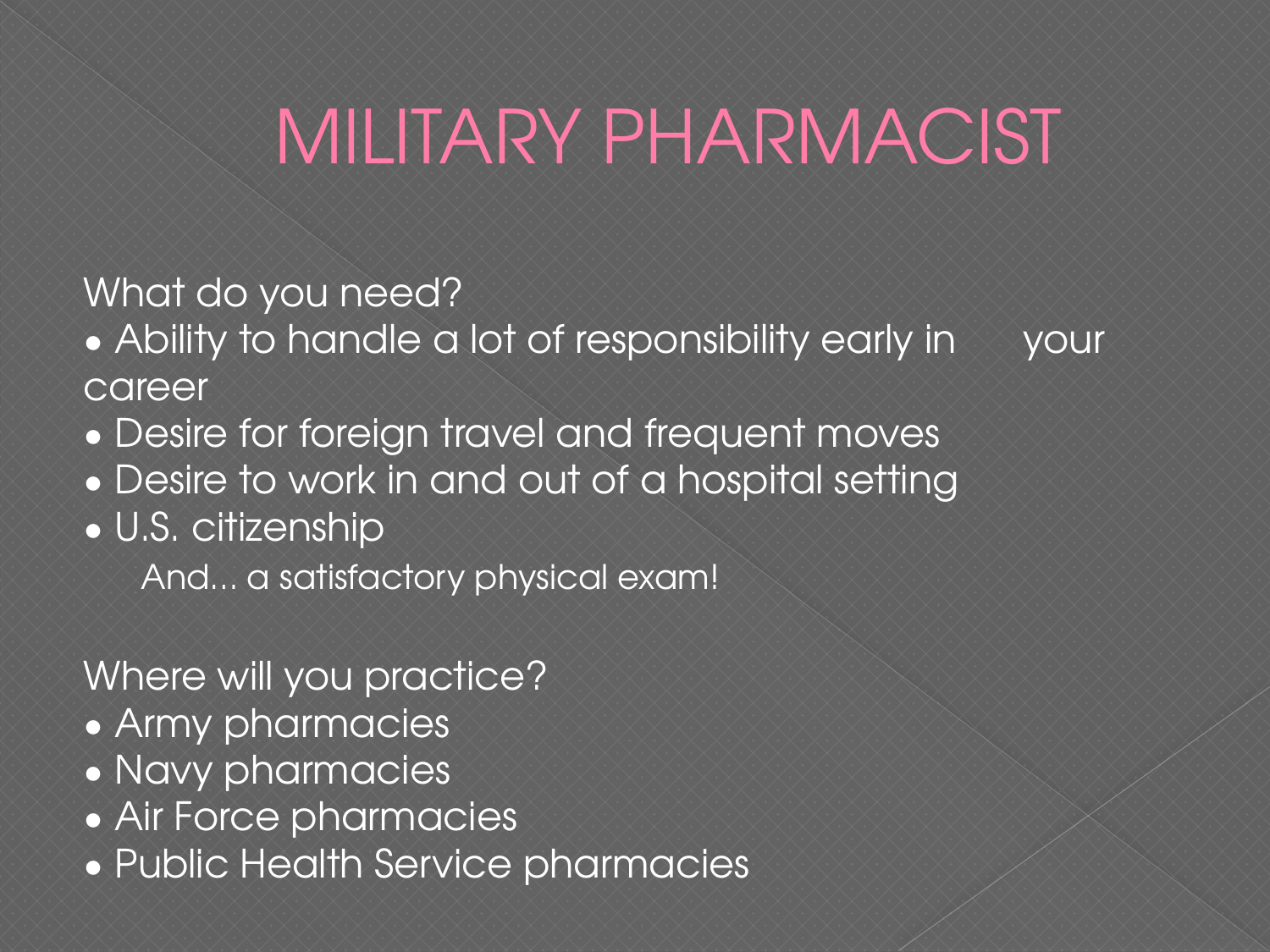

# MILITARY PHARMACIST
What do you need? 
• Ability to handle a lot of responsibility early in   	your career
• Desire for foreign travel and frequent moves  
• Desire to work in and out of a hospital setting
• U.S. citizenship
And… a satisfactory physical exam!
Where will you practice?
• Army pharmacies
• Navy pharmacies
• Air Force pharmacies
• Public Health Service pharmacies